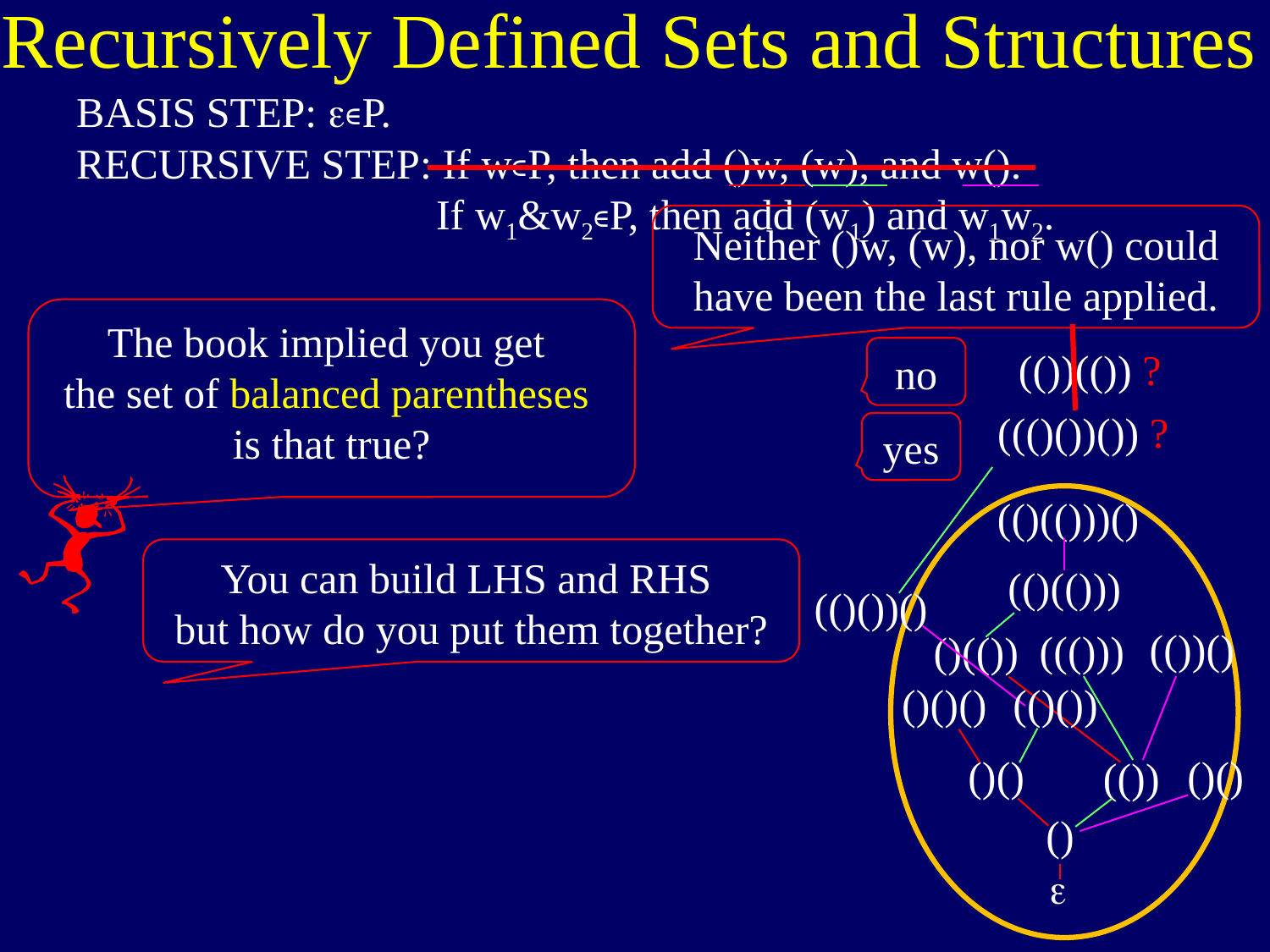

Recursively Defined Sets and Structures
BASIS STEP: ε∊P.
RECURSIVE STEP: If w∊P, then add ()w, (w), and w().
                                  If w1&w2∊P, then add (w1) and w1w2.

Neither ()w, (w), nor w() could have been the last rule applied.
The book implied you get
the set of balanced parentheses
is that true?
no
(())(()) ?
((()())()) ?
yes
(()())()

(()(()))()
You can build LHS and RHS
but how do you put them together?
(()(()))
(())()
((()))
()(())
()()()
(()())
()()
()()
(())
()
ε